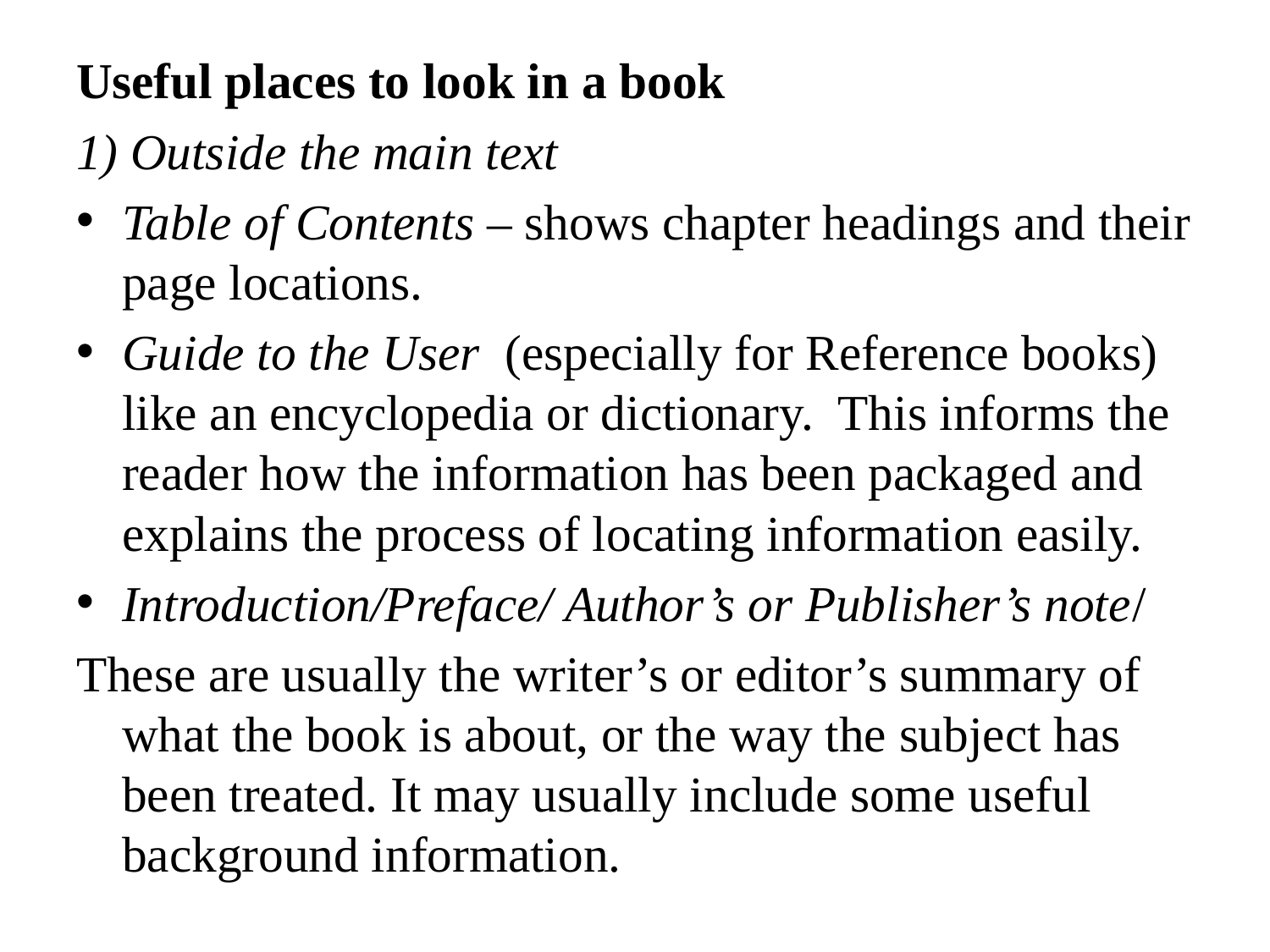

Useful places to look in a book
1) Outside the main text
Table of Contents – shows chapter headings and their page locations.
Guide to the User  (especially for Reference books) like an encyclopedia or dictionary.  This informs the reader how the information has been packaged and explains the process of locating information easily.
Introduction/Preface/ Author’s or Publisher’s note/
These are usually the writer’s or editor’s summary of what the book is about, or the way the subject has been treated. It may usually include some useful background information.